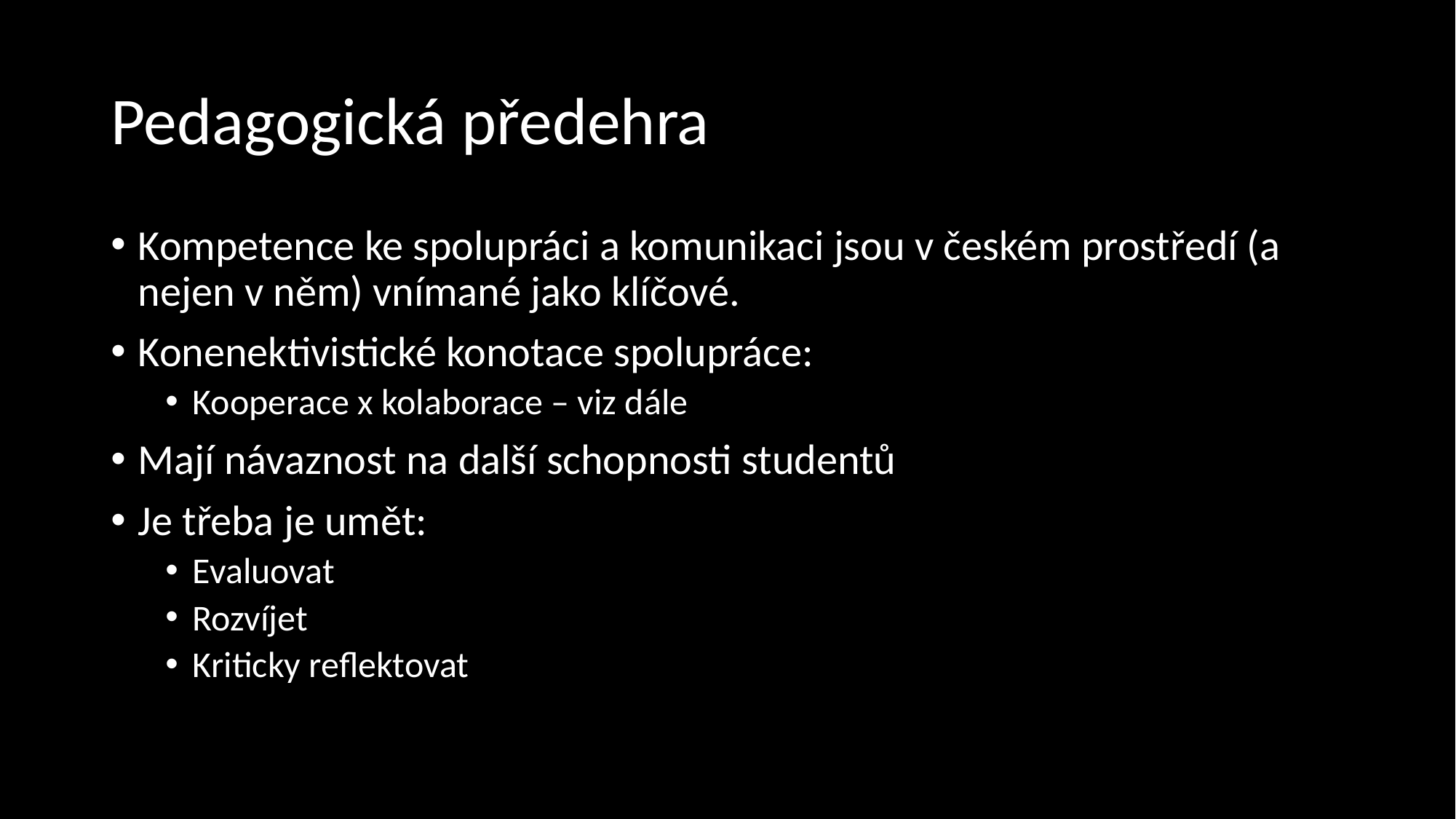

# Pedagogická předehra
Kompetence ke spolupráci a komunikaci jsou v českém prostředí (a nejen v něm) vnímané jako klíčové.
Konenektivistické konotace spolupráce:
Kooperace x kolaborace – viz dále
Mají návaznost na další schopnosti studentů
Je třeba je umět:
Evaluovat
Rozvíjet
Kriticky reflektovat